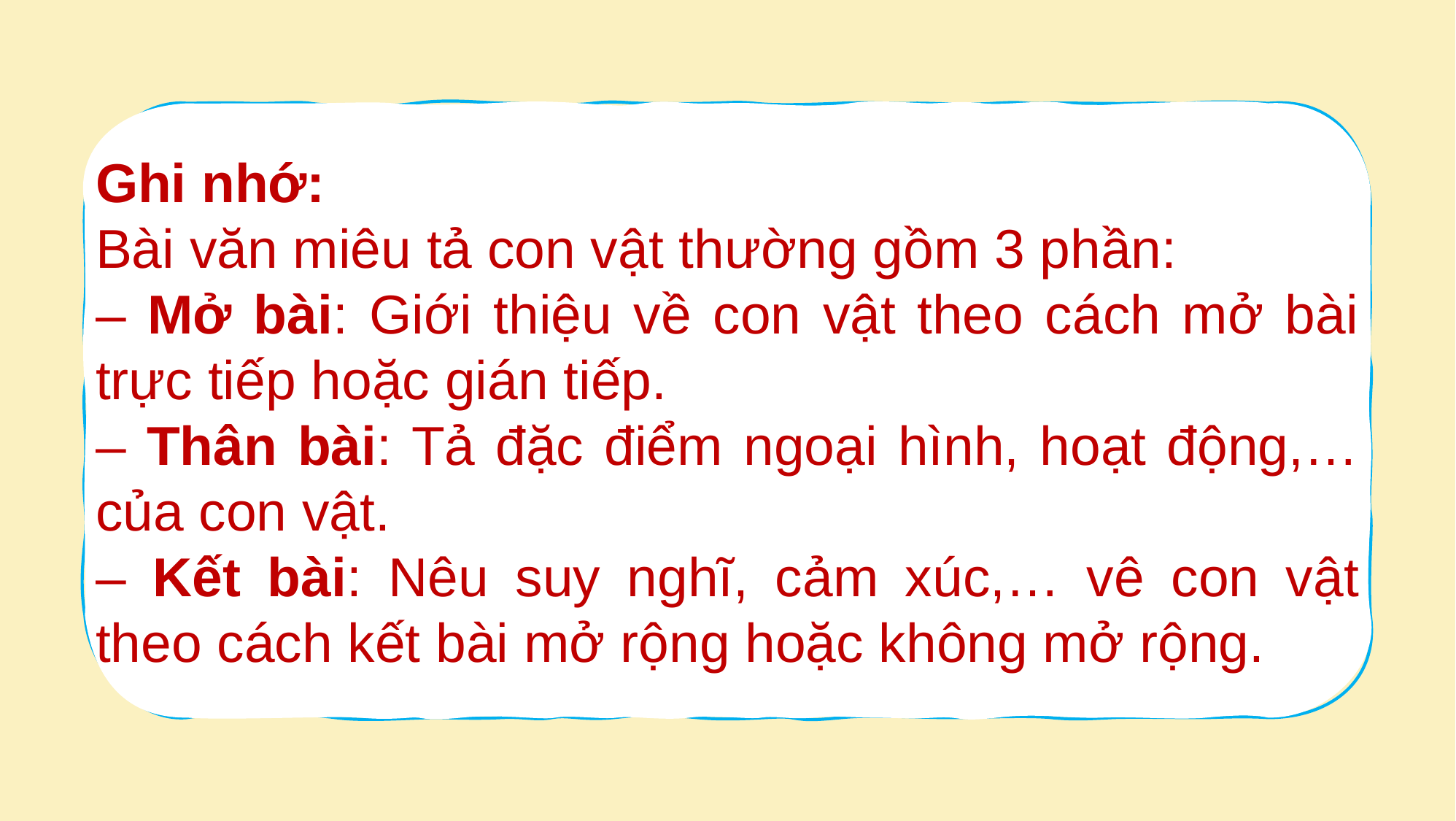

Ghi nhớ:
Bài văn miêu tả con vật thường gồm 3 phần:
– Mở bài: Giới thiệu về con vật theo cách mở bài trực tiếp hoặc gián tiếp.
– Thân bài: Tả đặc điểm ngoại hình, hoạt động,… của con vật.
– Kết bài: Nêu suy nghĩ, cảm xúc,… vê con vật theo cách kết bài mở rộng hoặc không mở rộng.